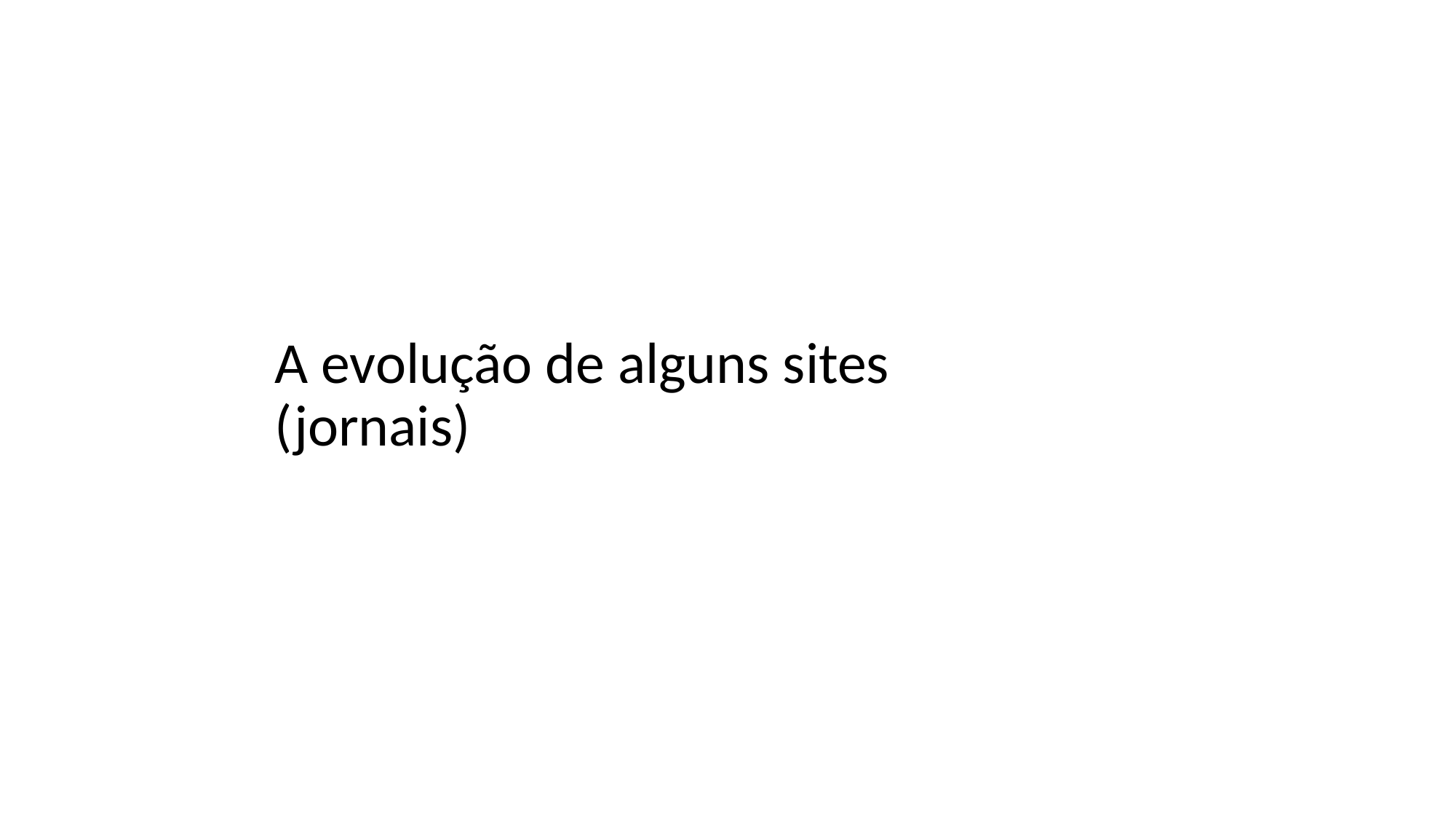

# A evolução de alguns sites (jornais)